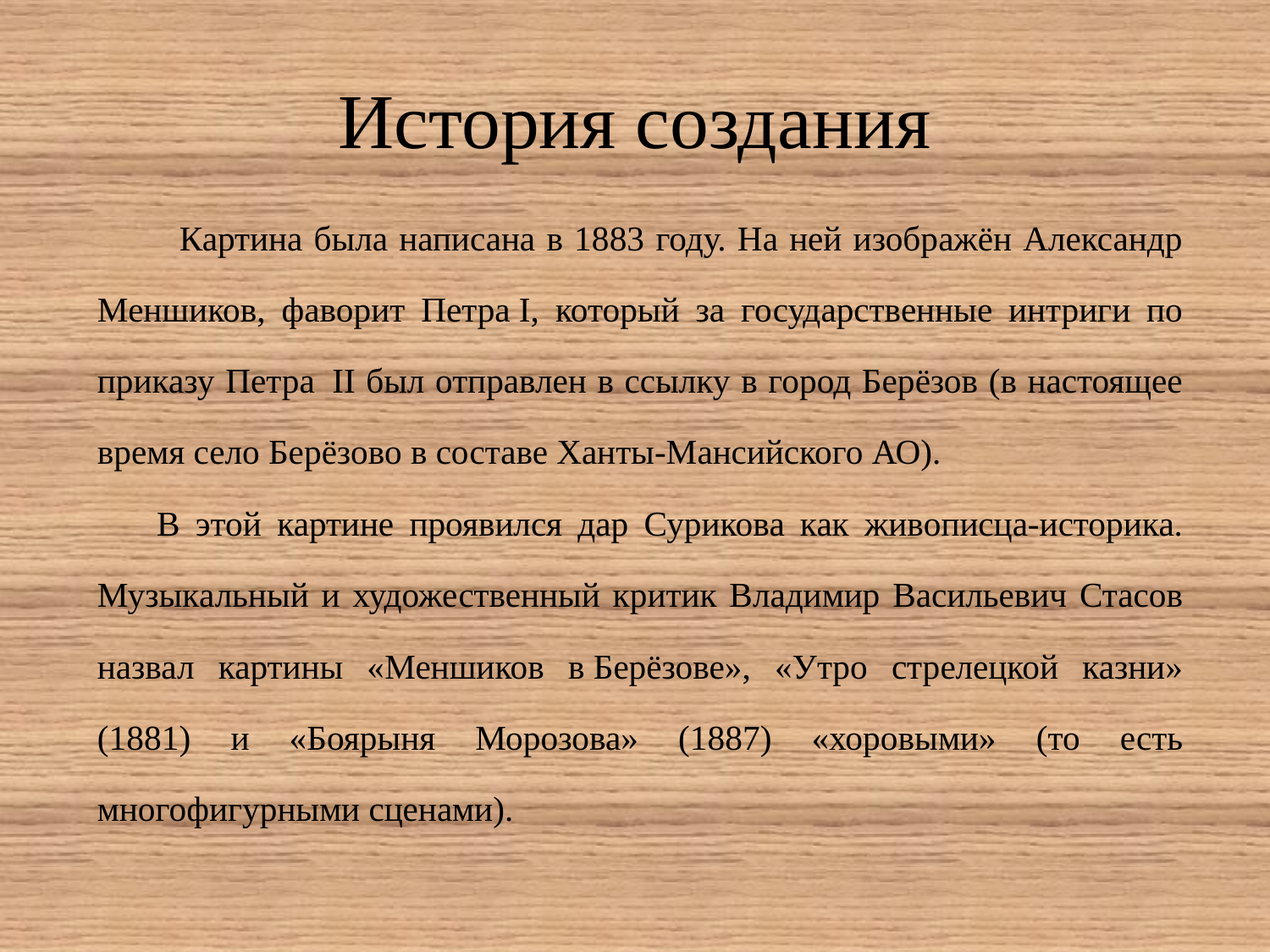

# История создания
  Картина была написана в 1883 году. На ней изображён Александр Меншиков, фаворит Петра I, который за государственные интриги по приказу Петра  II был отправлен в ссылку в город Берёзов (в настоящее время село Берёзово в составе Ханты-Мансийского АО).
В этой картине проявился дар Сурикова как живописца-историка. Музыкальный и художественный критик Владимир Васильевич Стасов назвал картины «Меншиков в Берёзове», «Утро стрелецкой казни» (1881) и «Боярыня Морозова» (1887) «хоровыми» (то есть многофигурными сценами).